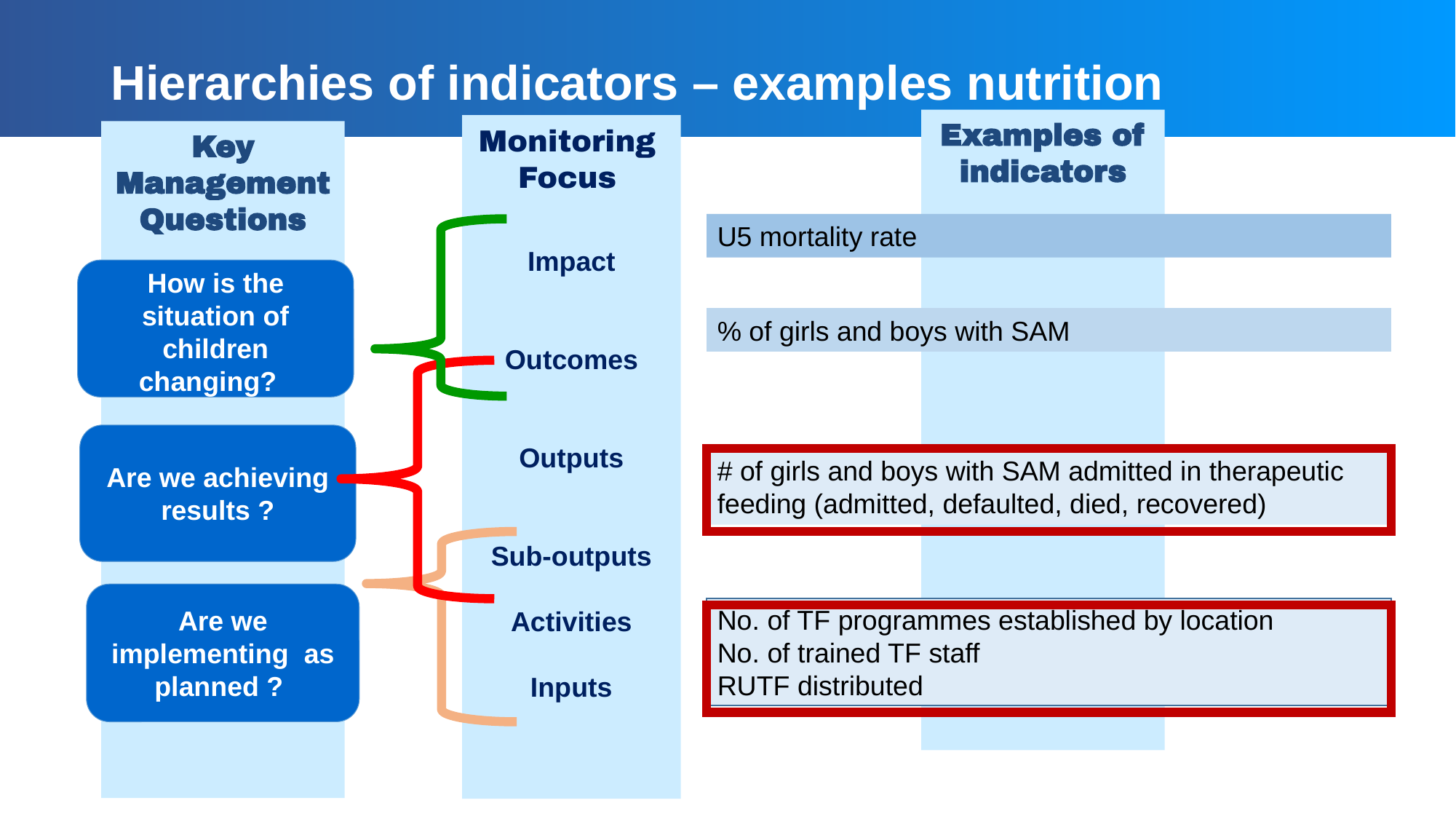

# Hierarchies of indicators – examples nutrition
Examples of indicators

Impact

Outcomes

Outputs

Sub-outputs

Activities

Inputs

Monitoring Focus
Key Management Questions

U5 mortality rate
How is the situation of children changing?
% of girls and boys with SAM
Are we achieving results ?
# of girls and boys with SAM admitted in therapeutic feeding (admitted, defaulted, died, recovered)

Are we implementing  as planned ?
No. of TF programmes established by location
No. of trained TF staff
RUTF distributed

19